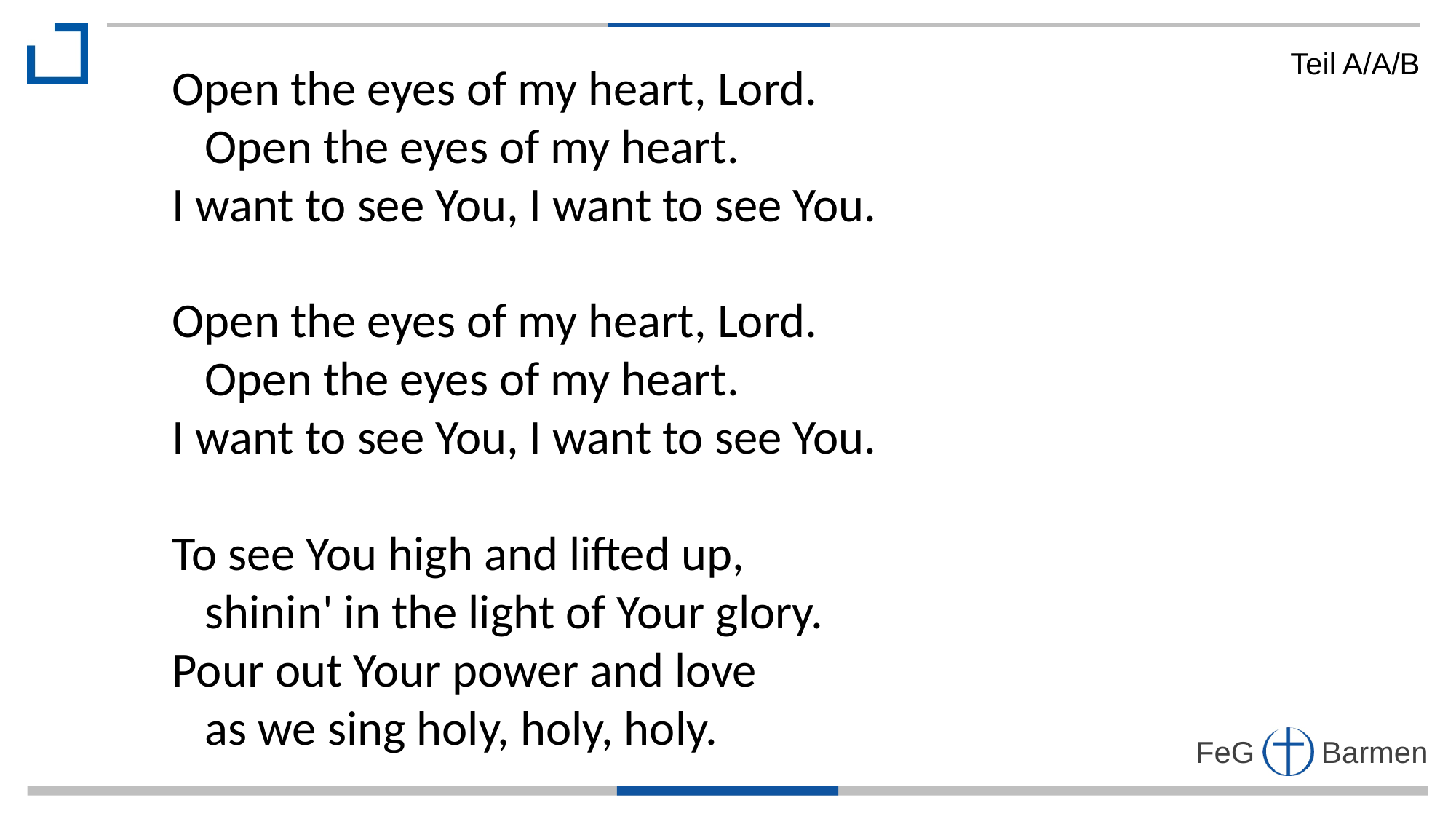

Teil A/A/B
Open the eyes of my heart, Lord.
   Open the eyes of my heart.
I want to see You, I want to see You.

Open the eyes of my heart, Lord.
   Open the eyes of my heart.
I want to see You, I want to see You.

To see You high and lifted up,
   shinin' in the light of Your glory.
Pour out Your power and love
   as we sing holy, holy, holy.